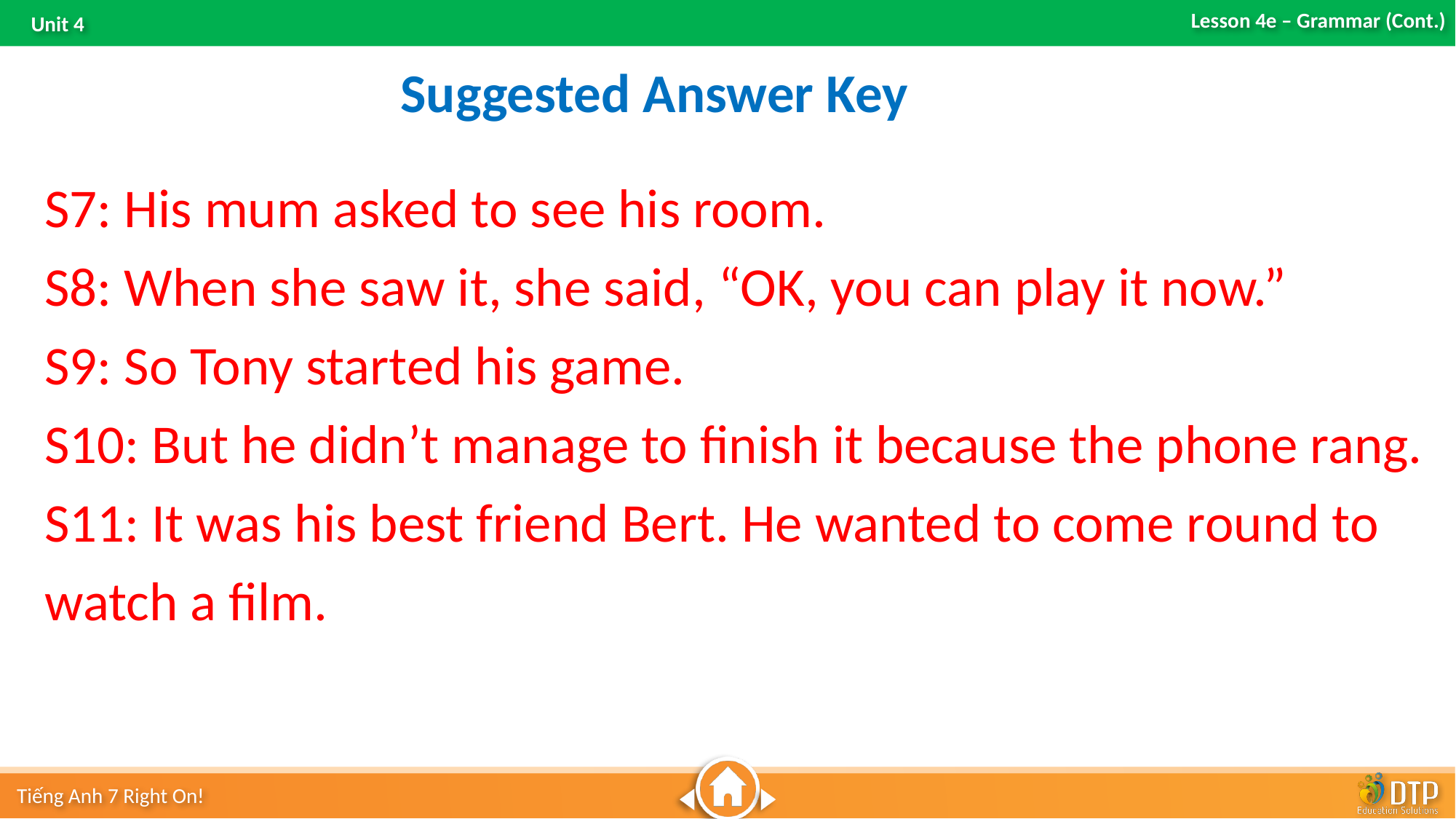

Suggested Answer Key
S7: His mum asked to see his room.
S8: When she saw it, she said, “OK, you can play it now.”
S9: So Tony started his game.
S10: But he didn’t manage to finish it because the phone rang.
S11: It was his best friend Bert. He wanted to come round to watch a film.